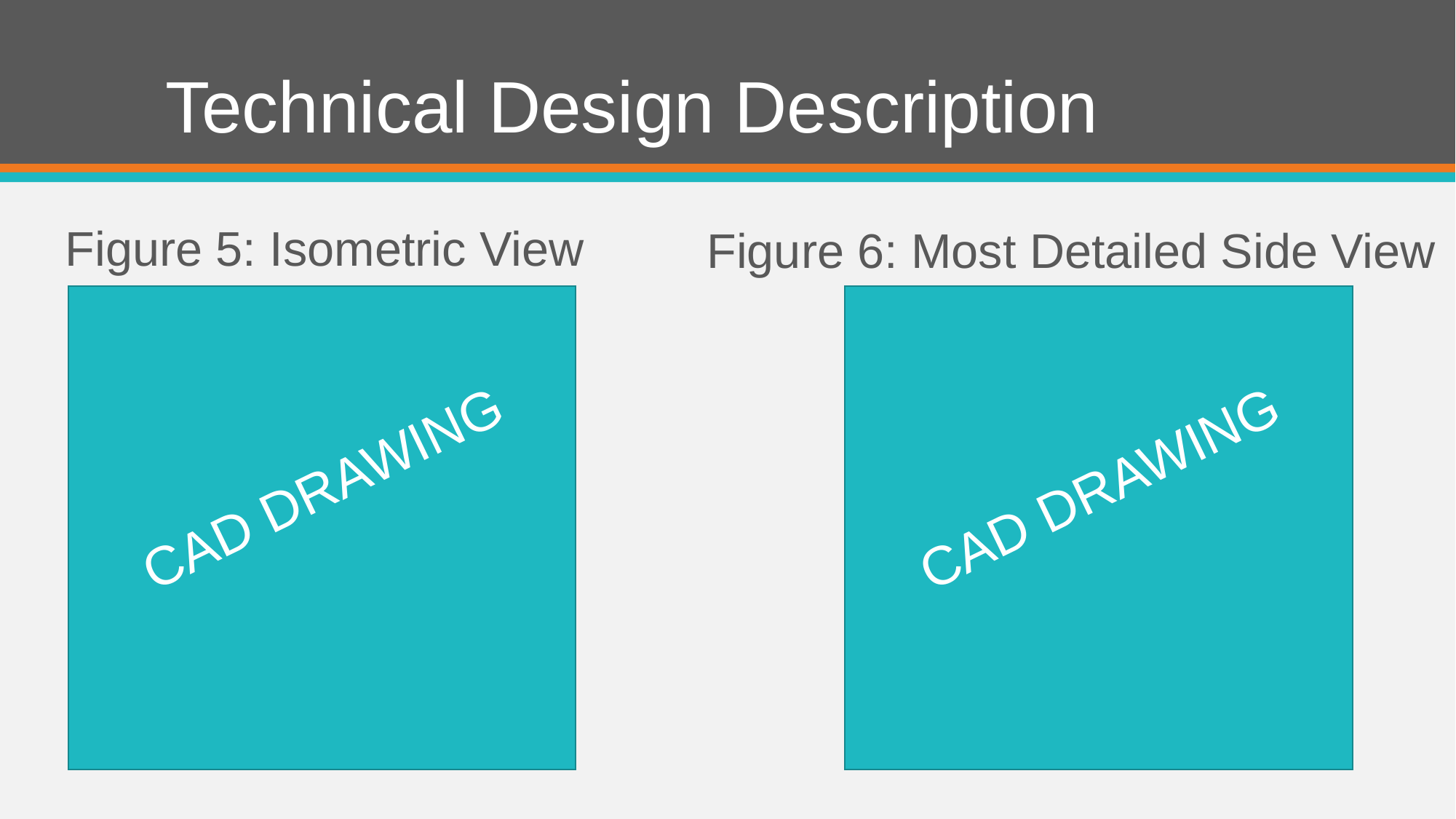

# Technical Design Description
Figure 5: Isometric View
Figure 6: Most Detailed Side View

CAD DRAWING
CAD DRAWING